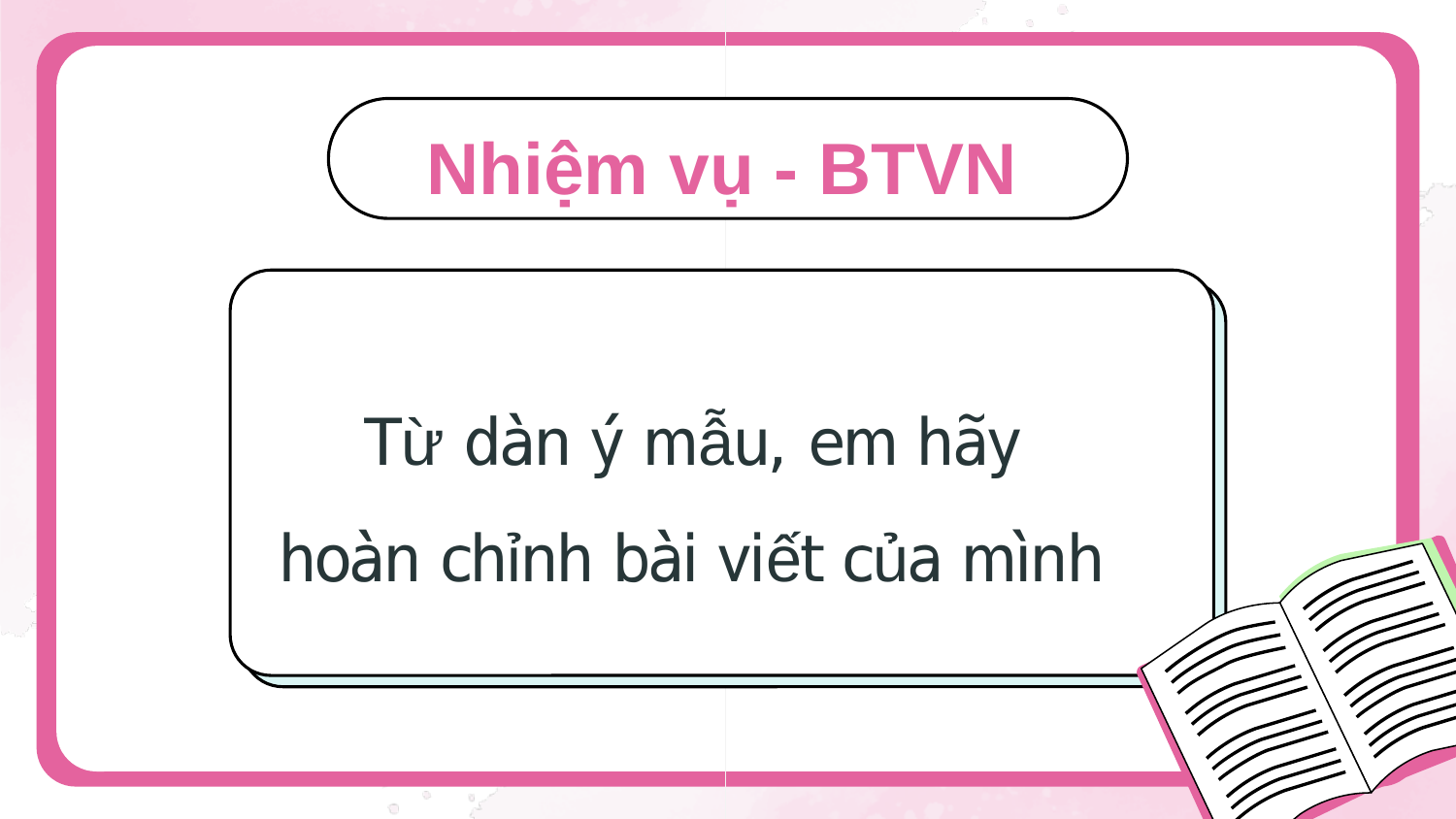

# Nhiệm vụ - BTVN

Từ dàn ý mẫu, em hãy
 hoàn chỉnh bài viết của mình